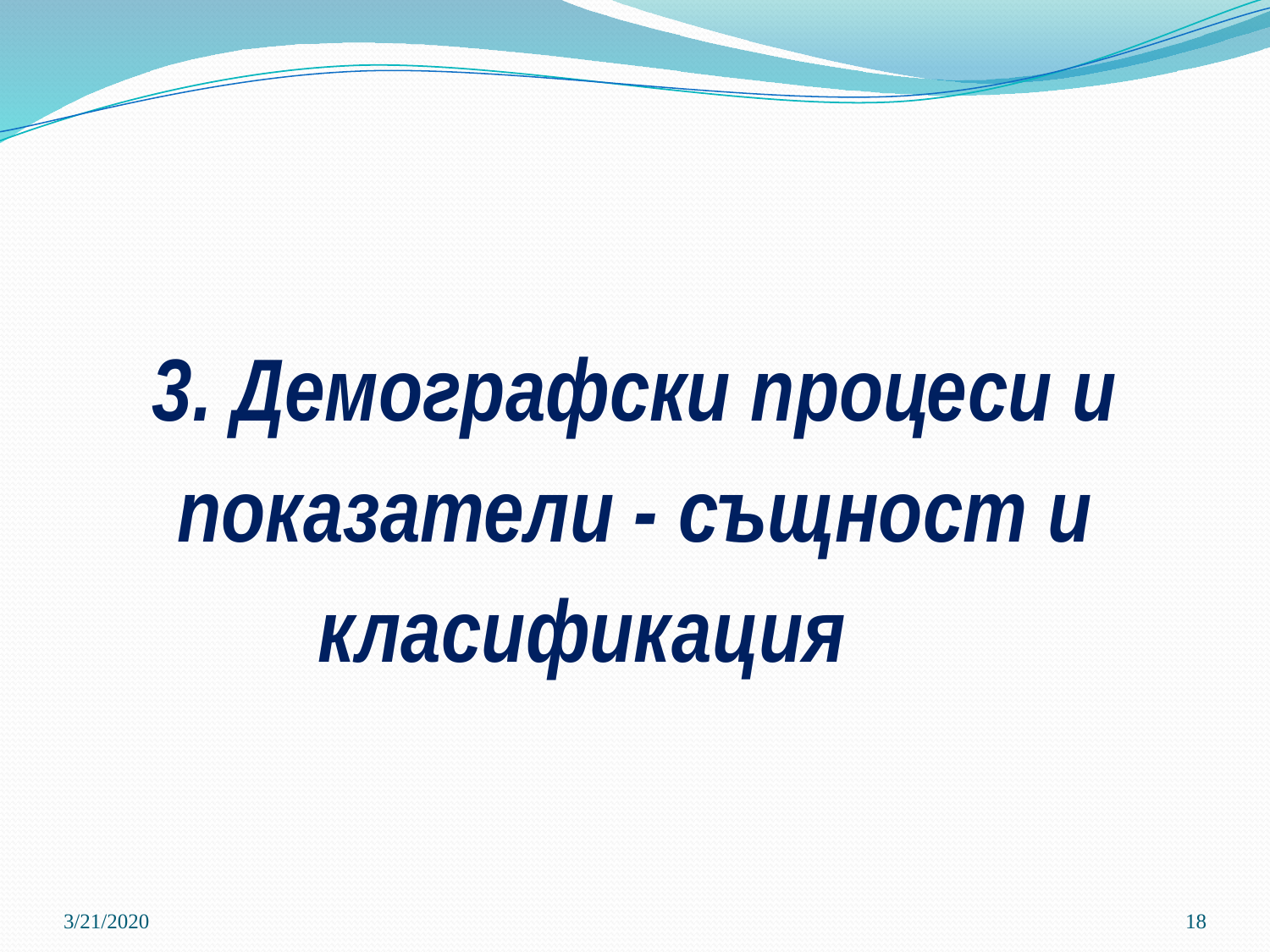

# 3. Демографски процеси и показатели - същност и класификация
3/21/2020
18